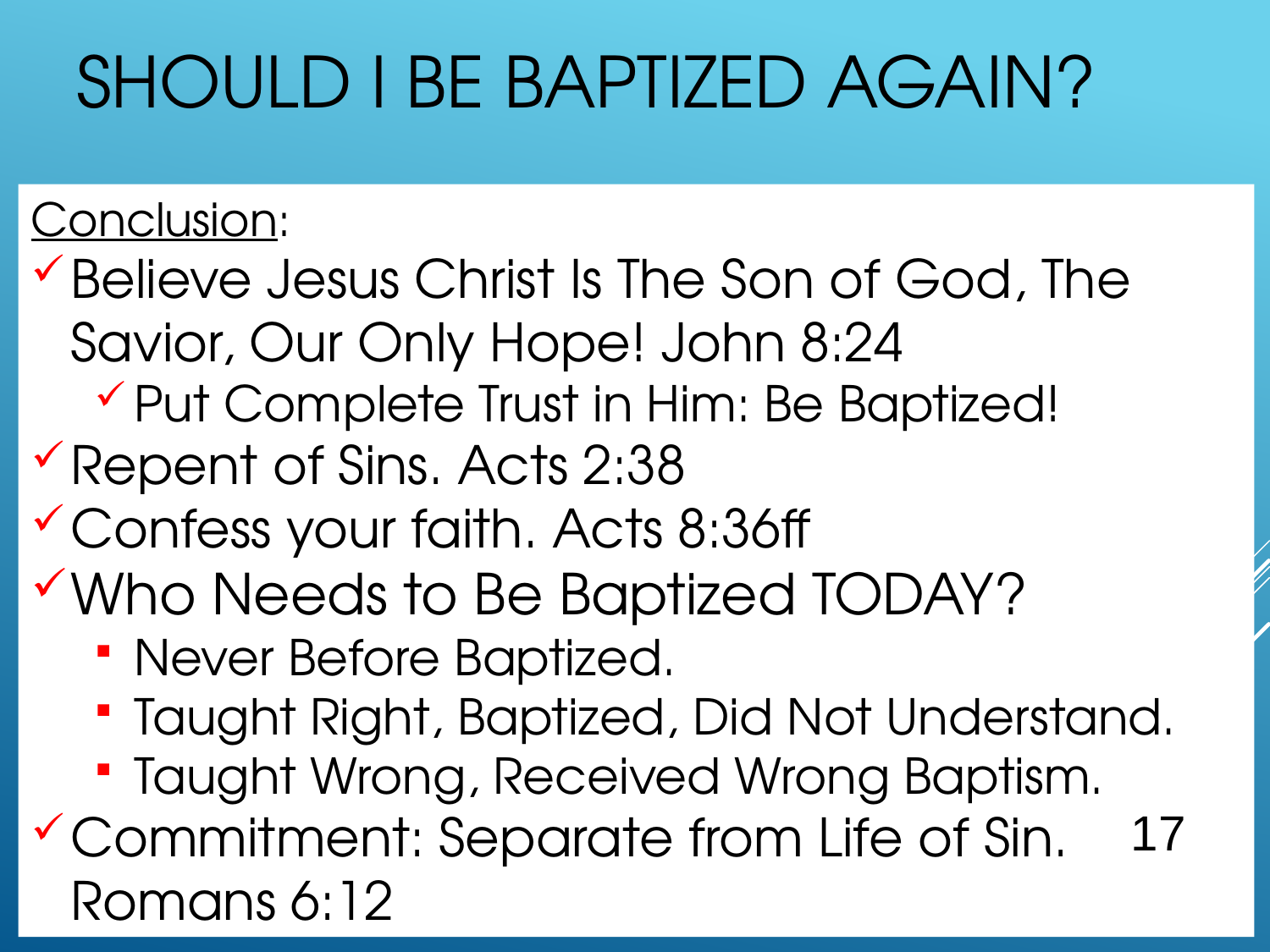

# Should I Be BAPTIZED AGAIN?
Conclusion:
Believe Jesus Christ Is The Son of God, The Savior, Our Only Hope! John 8:24
Put Complete Trust in Him: Be Baptized!
Repent of Sins. Acts 2:38
Confess your faith. Acts 8:36ff
Who Needs to Be Baptized TODAY?
Never Before Baptized.
Taught Right, Baptized, Did Not Understand.
Taught Wrong, Received Wrong Baptism.
Commitment: Separate from Life of Sin.
Romans 6:12
17